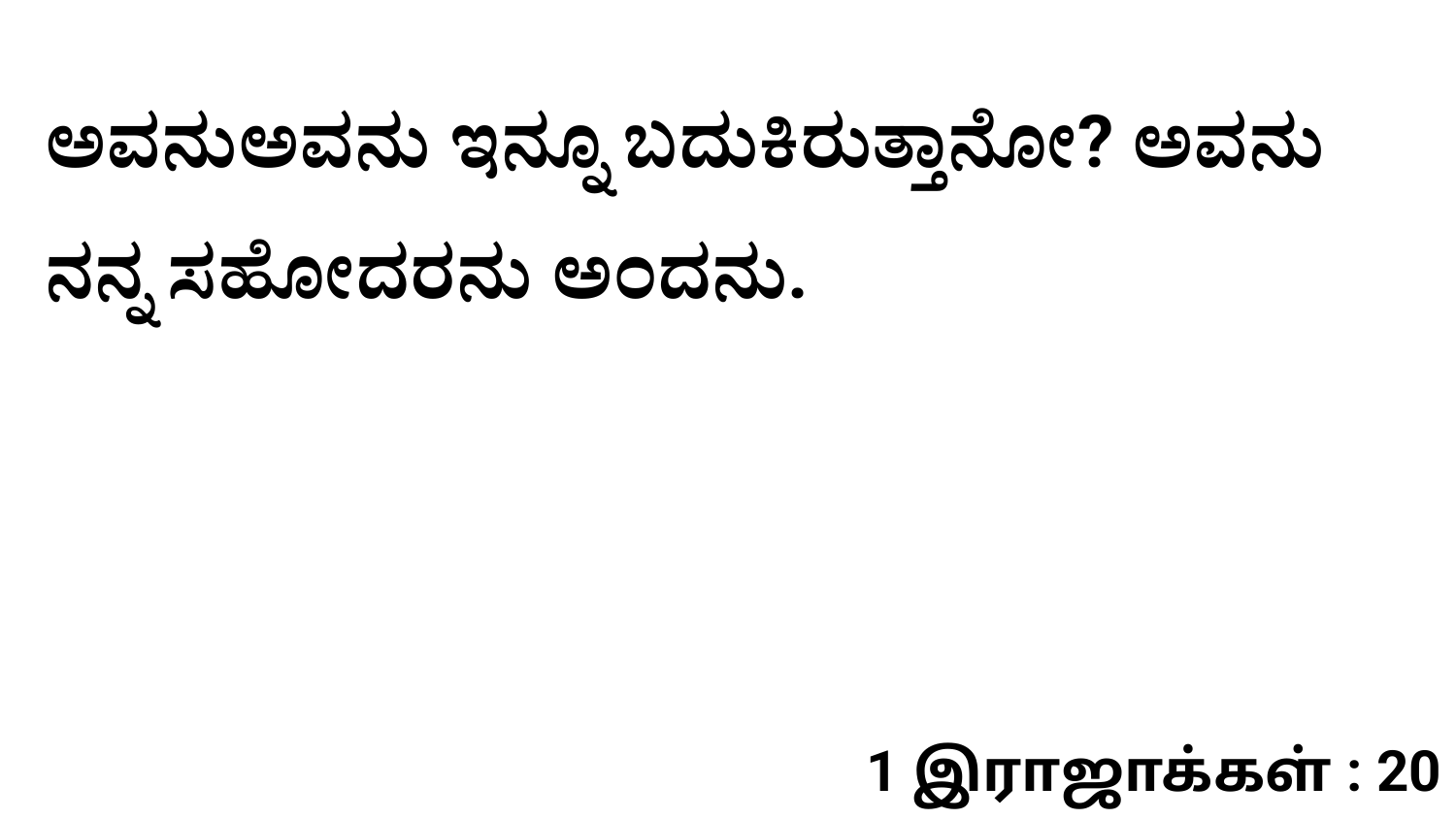

ಅವನುಅವನು ಇನ್ನೂ ಬದುಕಿರುತ್ತಾನೋ? ಅವನು ನನ್ನ ಸಹೋದರನು ಅಂದನು.
1 இராஜாக்கள் : 20